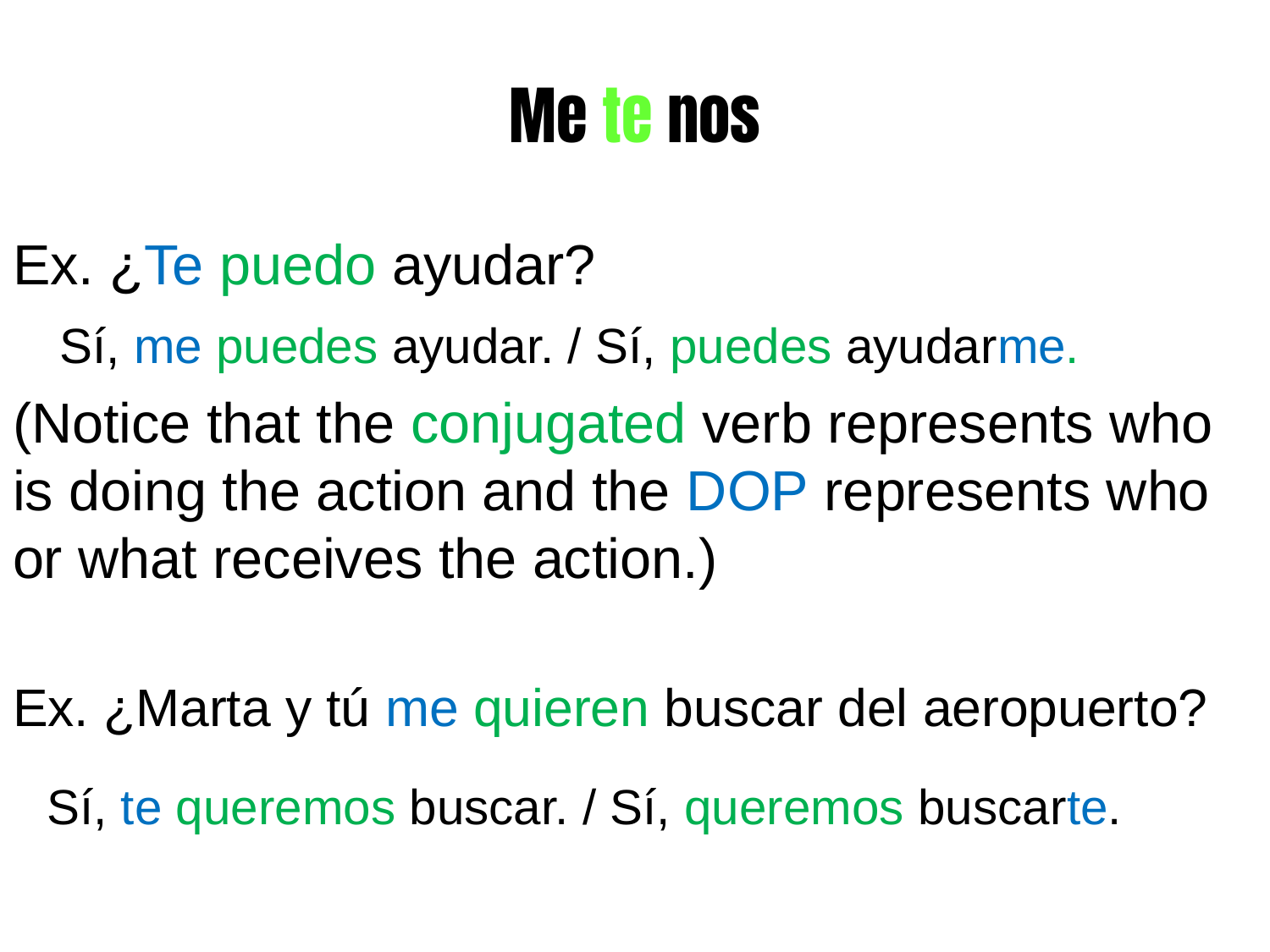

# Me te nos
Ex. ¿Te puedo ayudar?
   Sí, me puedes ayudar. / Sí, puedes ayudarme.
(Notice that the conjugated verb represents who is doing the action and the DOP represents who or what receives the action.)

Ex. ¿Marta y tú me quieren buscar del aeropuerto?

Sí, te queremos buscar. / Sí, queremos buscarte.